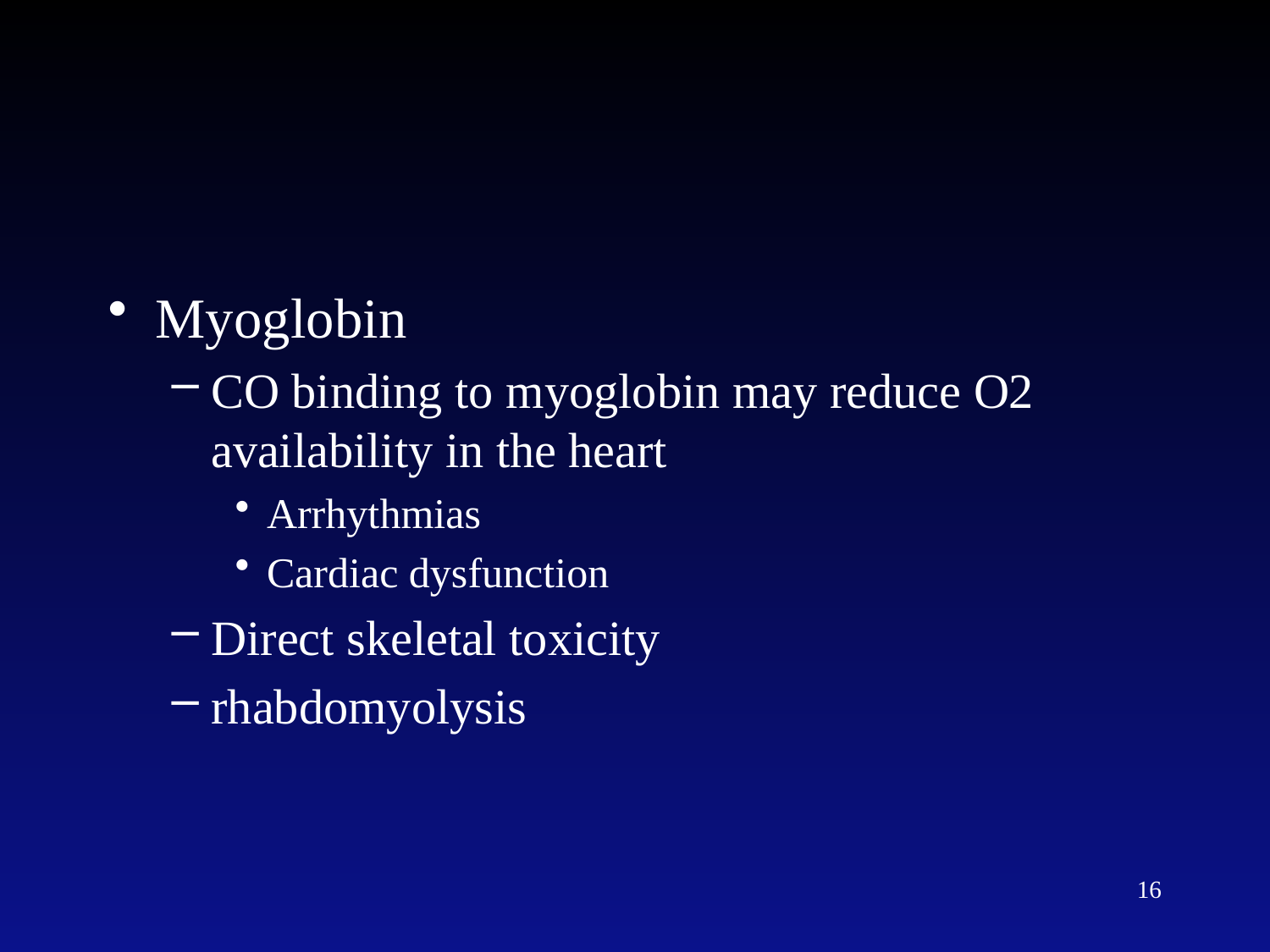

Myoglobin
CO binding to myoglobin may reduce O2 availability in the heart
Arrhythmias
Cardiac dysfunction
Direct skeletal toxicity
rhabdomyolysis
16